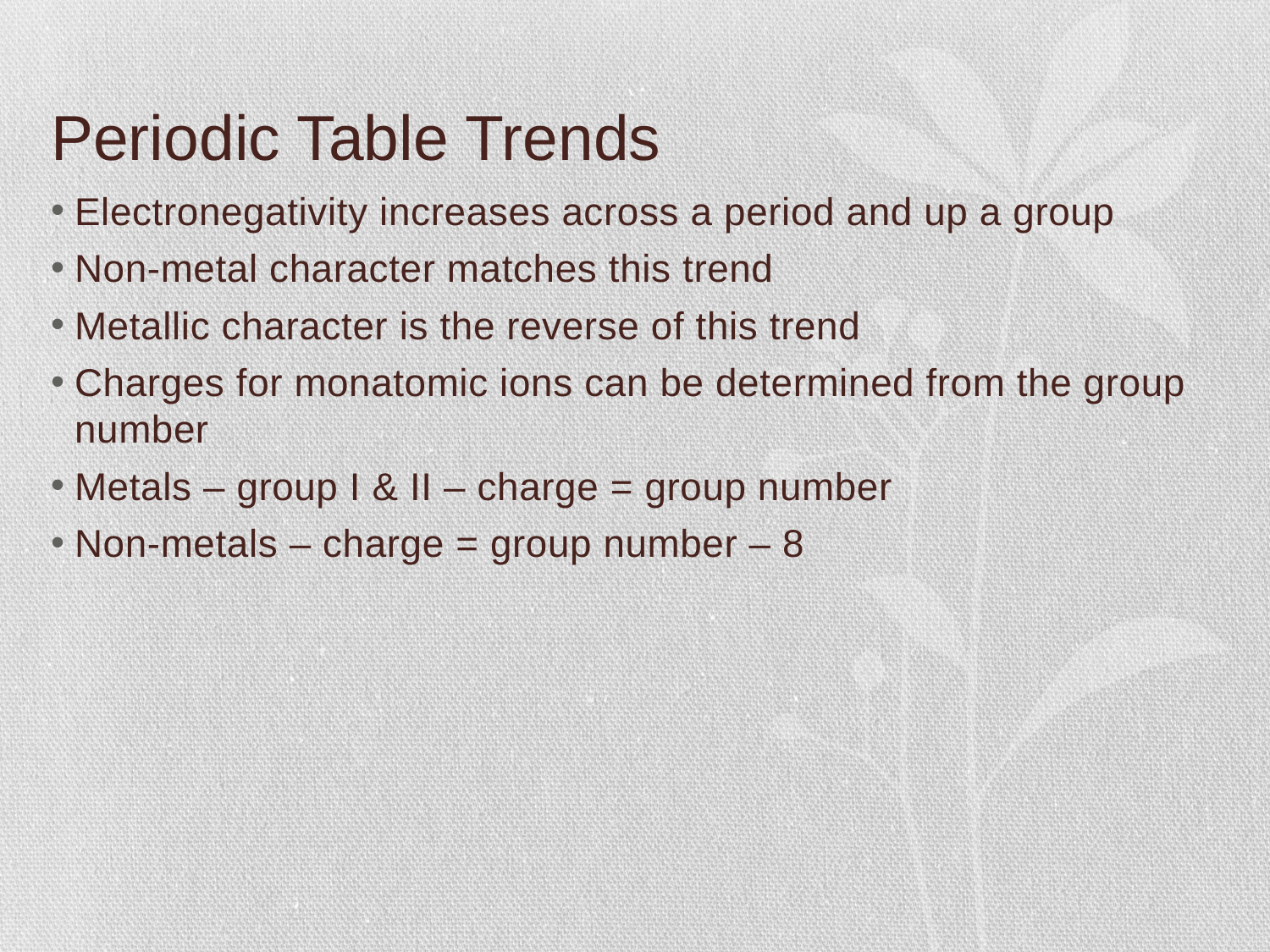

# Periodic Table Trends
Electronegativity increases across a period and up a group
Non-metal character matches this trend
Metallic character is the reverse of this trend
Charges for monatomic ions can be determined from the group number
Metals – group I & II – charge = group number
Non-metals – charge = group number – 8